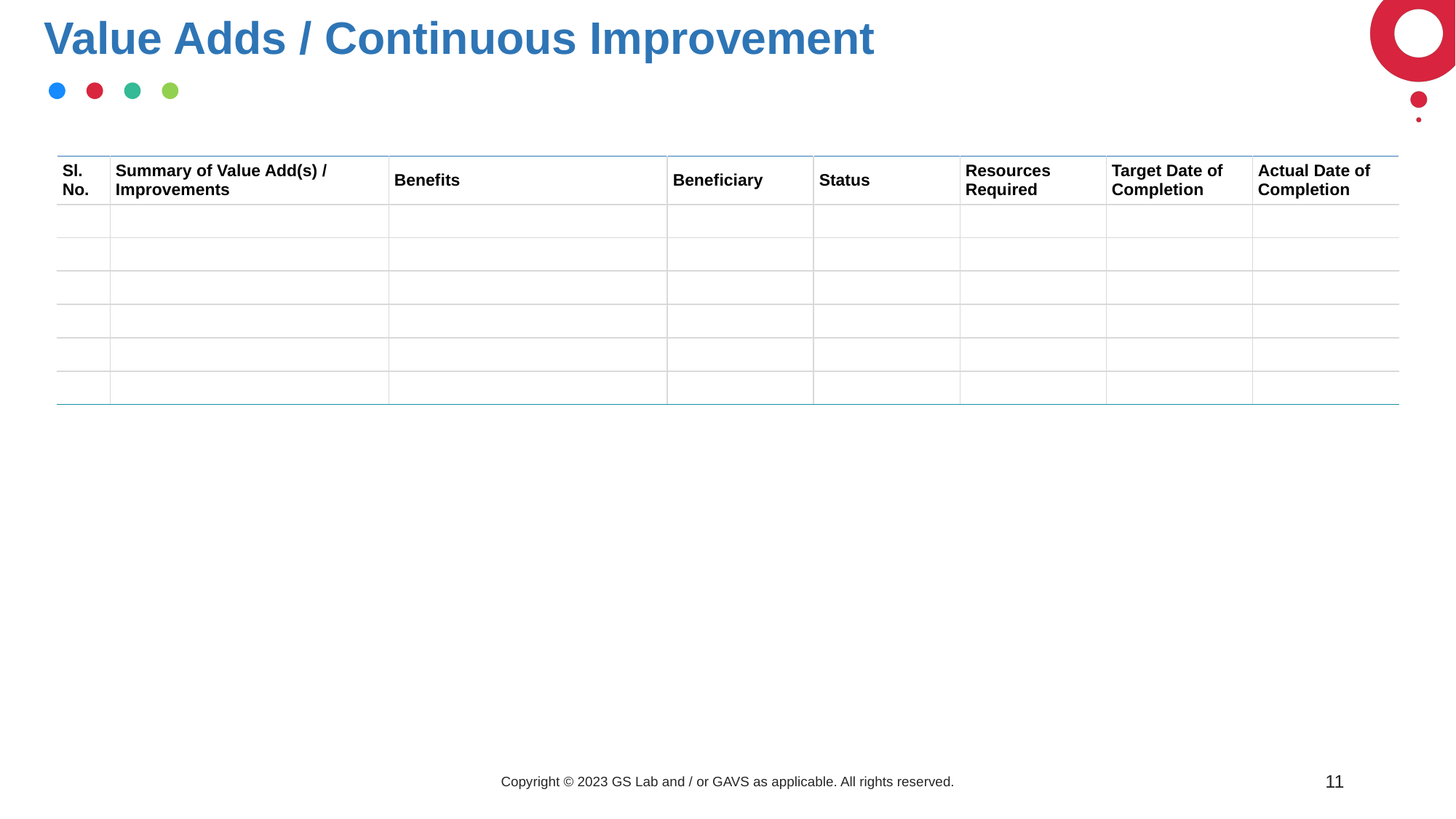

# Value Adds / Continuous Improvement
| Sl. No. | Summary of Value Add(s) / Improvements | Benefits | Beneficiary | Status | Resources Required | Target Date of Completion | Actual Date of Completion |
| --- | --- | --- | --- | --- | --- | --- | --- |
|  |  |  |  |  |  |  |  |
|  |  |  |  |  |  |  |  |
|  |  |  |  |  |  |  |  |
|  |  |  |  |  |  |  |  |
|  |  |  |  |  |  |  |  |
|  |  |  |  |  |  |  |  |
Copyright © 2023 GS Lab and / or GAVS as applicable. All rights reserved.
11